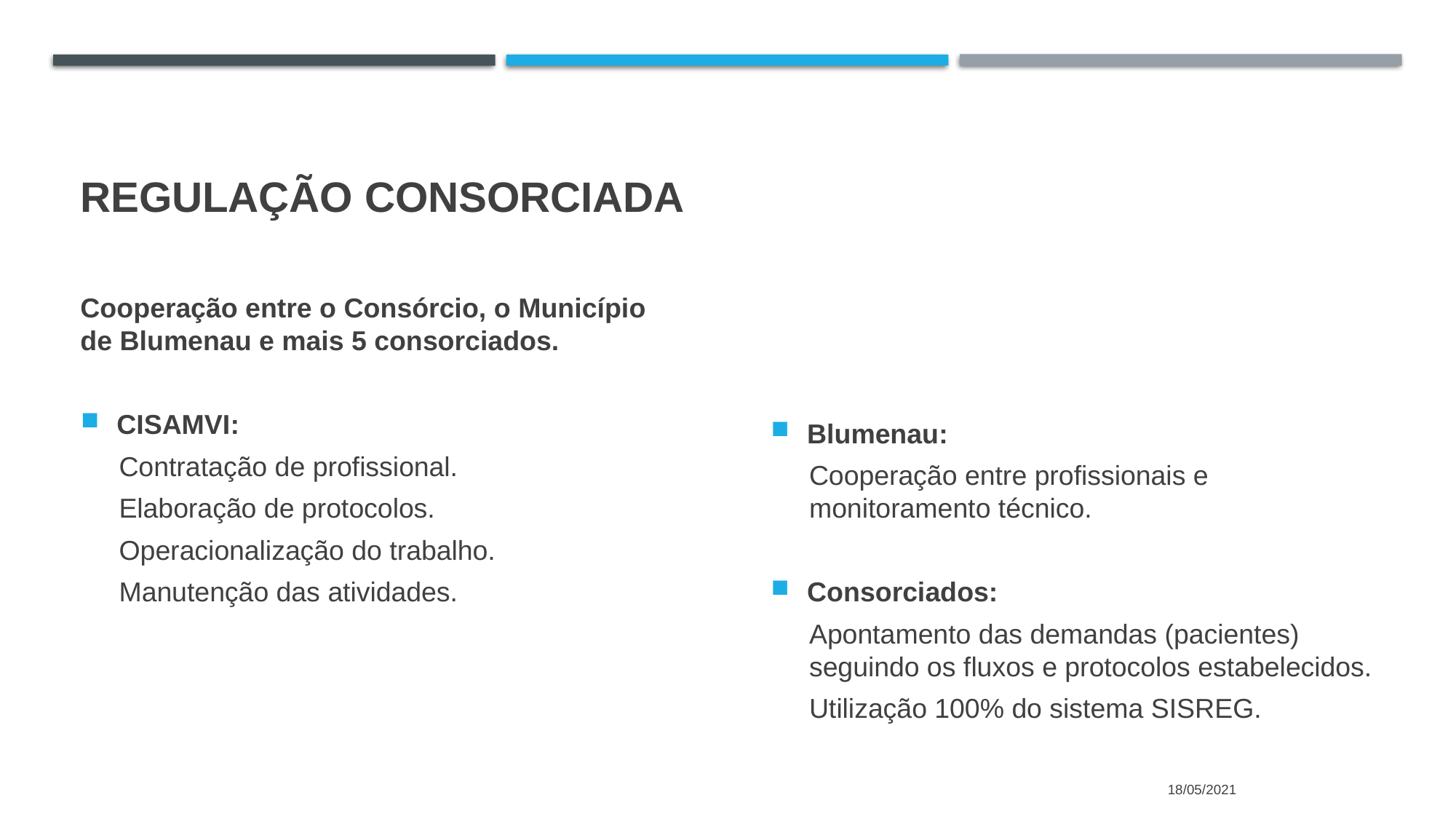

# Regulação Consorciada
Cooperação entre o Consórcio, o Município de Blumenau e mais 5 consorciados.

CISAMVI:
Contratação de profissional.
Elaboração de protocolos.
Operacionalização do trabalho.
Manutenção das atividades.

Blumenau:
Cooperação entre profissionais e monitoramento técnico.

Consorciados:
Apontamento das demandas (pacientes) seguindo os fluxos e protocolos estabelecidos.
Utilização 100% do sistema SISREG.
18/05/2021